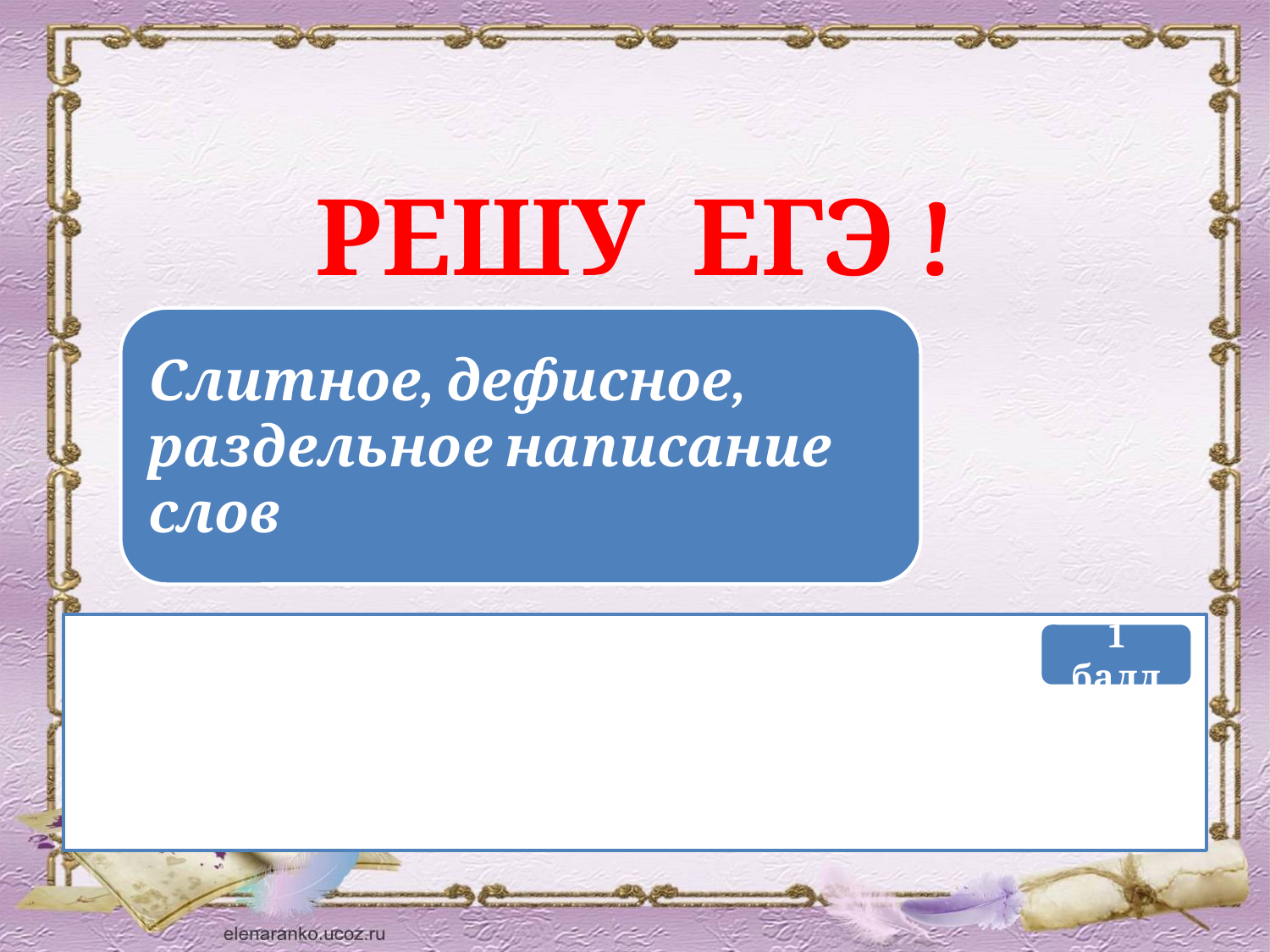

# РЕШУ  ЕГЭ !
Слитное, дефисное, раздельное написание слов
1 балл